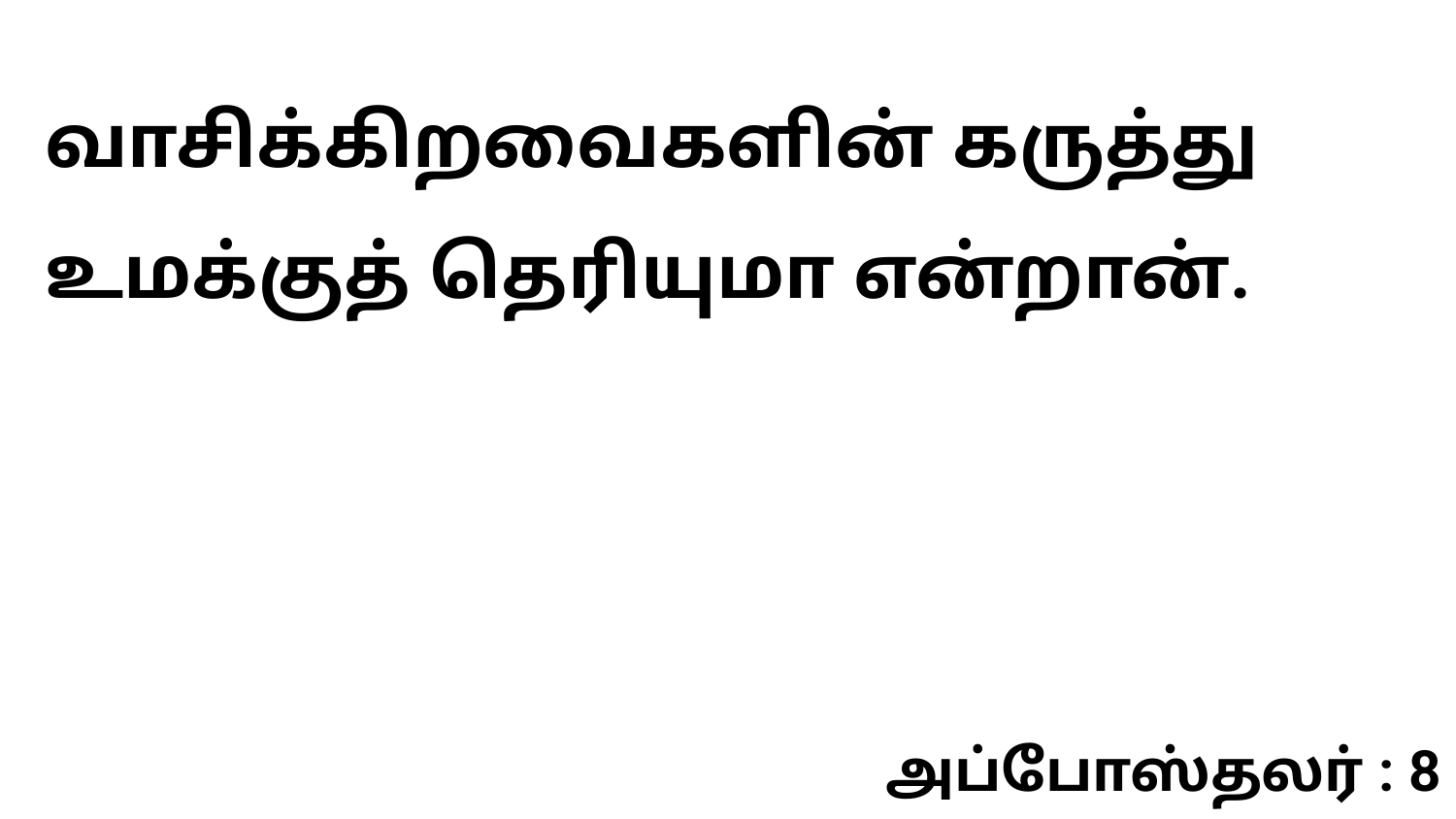

வாசிக்கிறவைகளின் கருத்து உமக்குத் தெரியுமா என்றான்.
அப்போஸ்தலர் : 8